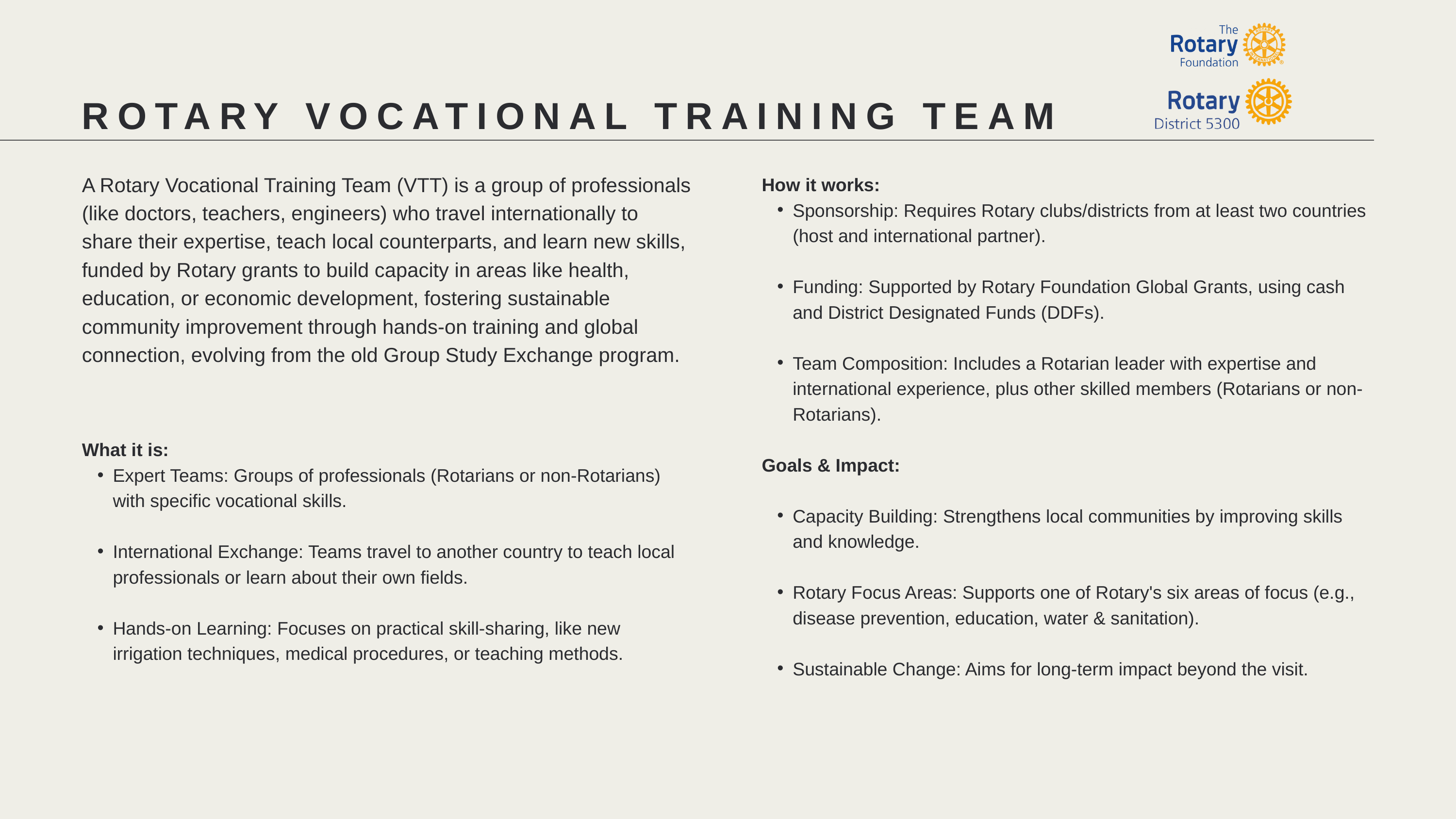

ROTARY VOCATIONAL TRAINING TEAM

A Rotary Vocational Training Team (VTT) is a group of professionals (like doctors, teachers, engineers) who travel internationally to share their expertise, teach local counterparts, and learn new skills, funded by Rotary grants to build capacity in areas like health, education, or economic development, fostering sustainable community improvement through hands-on training and global connection, evolving from the old Group Study Exchange program.
How it works:
Sponsorship: Requires Rotary clubs/districts from at least two countries (host and international partner).

Funding: Supported by Rotary Foundation Global Grants, using cash and District Designated Funds (DDFs).

Team Composition: Includes a Rotarian leader with expertise and international experience, plus other skilled members (Rotarians or non-Rotarians).

Goals & Impact:

Capacity Building: Strengthens local communities by improving skills and knowledge.

Rotary Focus Areas: Supports one of Rotary's six areas of focus (e.g., disease prevention, education, water & sanitation).

Sustainable Change: Aims for long-term impact beyond the visit.

What it is:
Expert Teams: Groups of professionals (Rotarians or non-Rotarians) with specific vocational skills.

International Exchange: Teams travel to another country to teach local professionals or learn about their own fields.

Hands-on Learning: Focuses on practical skill-sharing, like new irrigation techniques, medical procedures, or teaching methods.